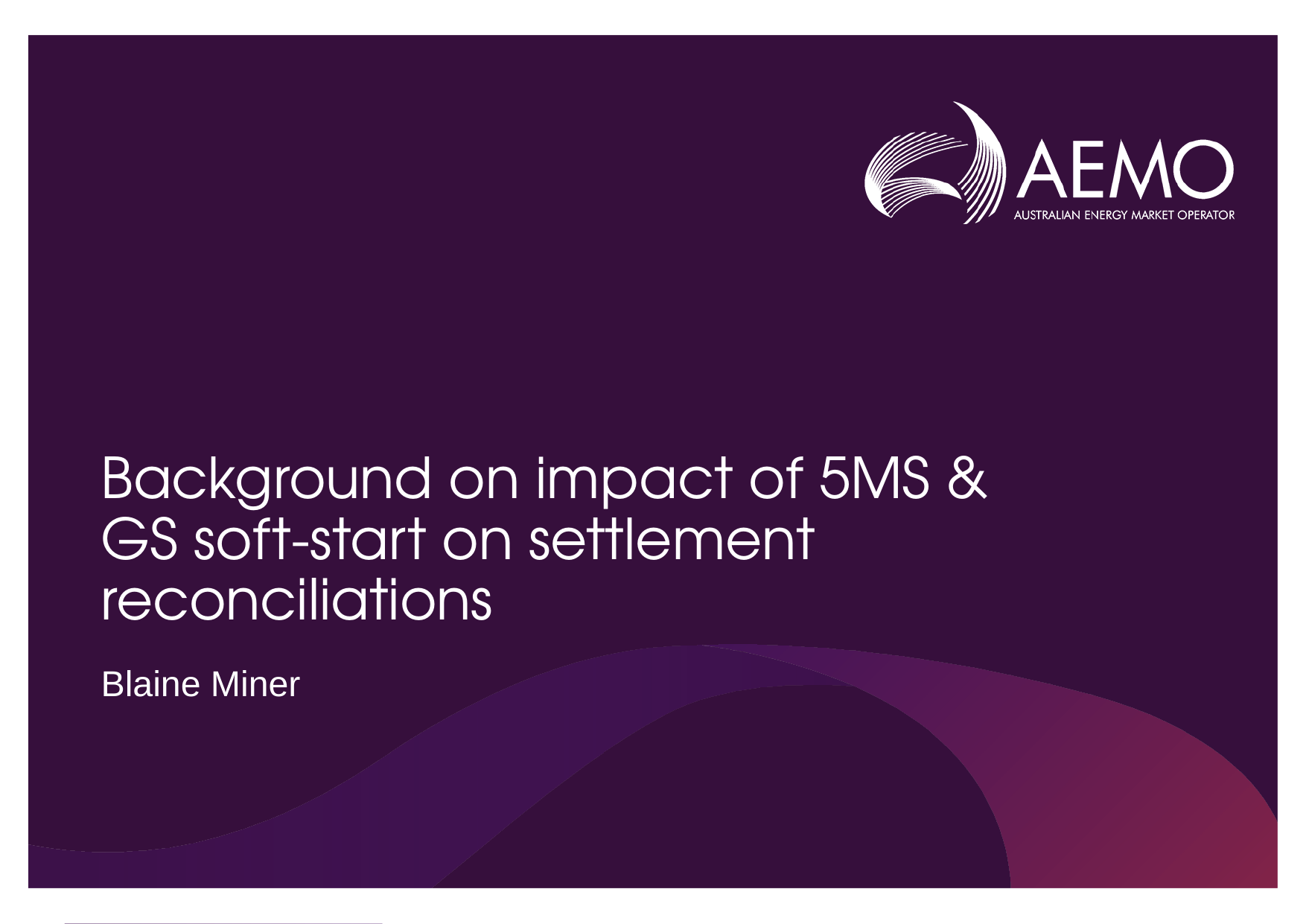

# Background on impact of 5MS & GS soft-start on settlement reconciliations

Blaine Miner